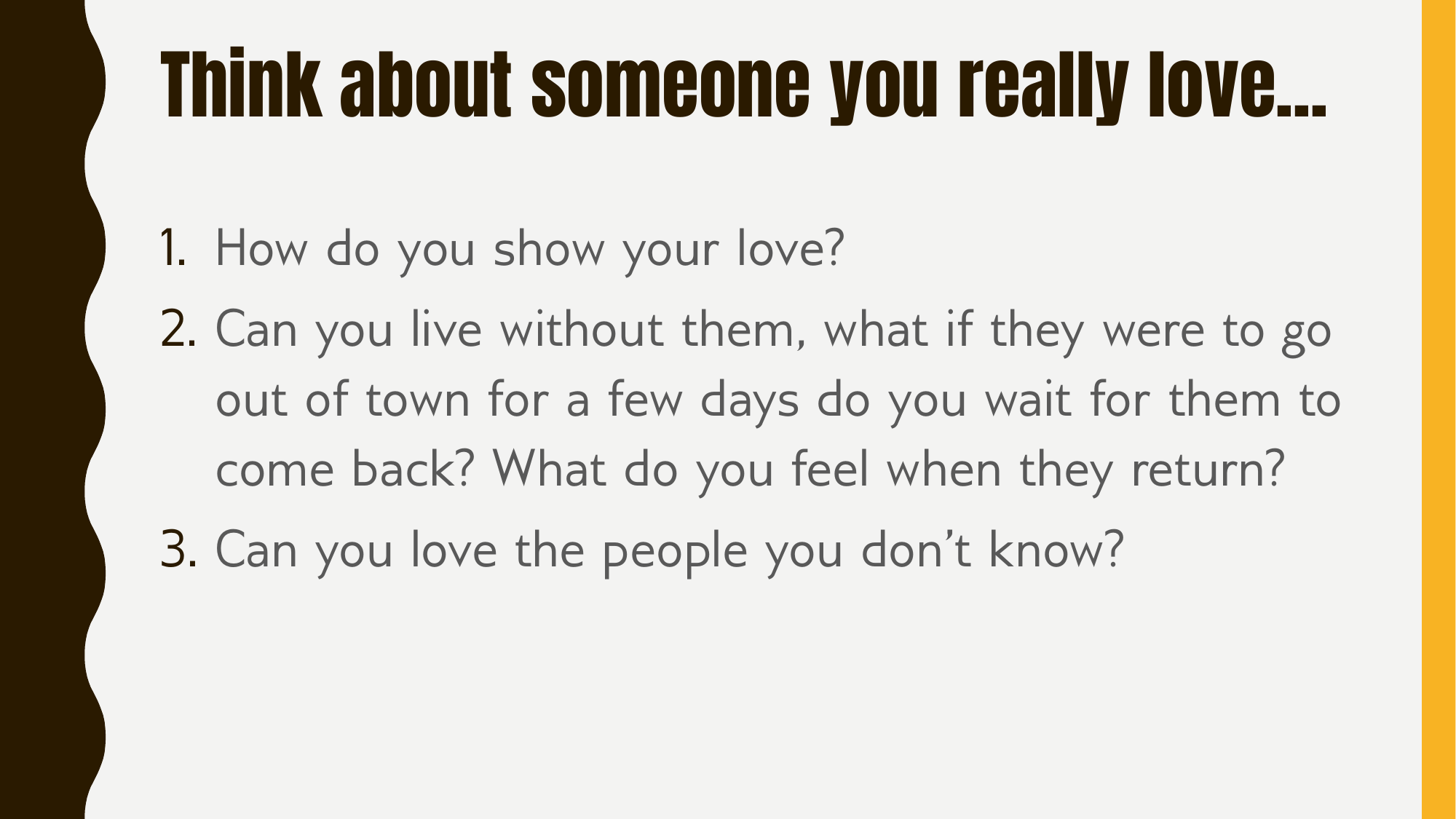

# Think about someone you really love...
How do you show your love?
Can you live without them, what if they were to go out of town for a few days do you wait for them to come back? What do you feel when they return?
Can you love the people you don’t know?